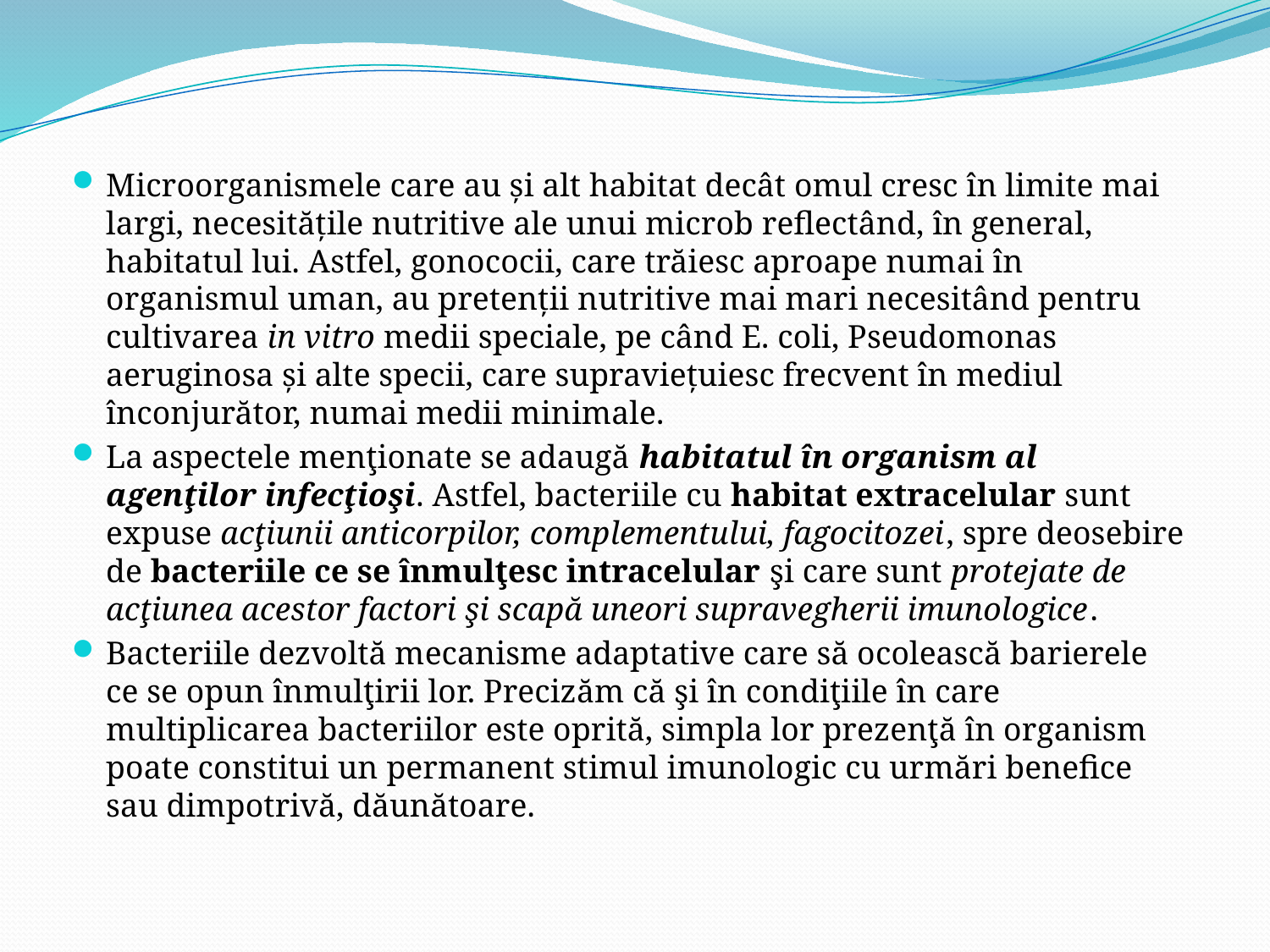

Microorganismele care au şi alt habitat decât omul cresc în limite mai largi, necesităţile nutritive ale unui microb reflectând, în general, habitatul lui. Astfel, gonococii, care trăiesc aproape numai în organismul uman, au pretenţii nutritive mai mari necesitând pentru cultivarea in vitro medii speciale, pe când E. coli, Pseudomonas aeruginosa şi alte specii, care supravieţuiesc frecvent în mediul înconjurător, numai medii minimale.
La aspectele menţionate se adaugă habitatul în organism al agenţilor infecţioşi. Astfel, bacteriile cu habitat extracelular sunt expuse acţiunii anticorpilor, complementului, fagocitozei, spre deosebire de bacteriile ce se înmulţesc intracelular şi care sunt protejate de acţiunea acestor factori şi scapă uneori supravegherii imunologice.
Bacteriile dezvoltă mecanisme adaptative care să ocolească barierele ce se opun înmulţirii lor. Precizăm că şi în condiţiile în care multiplicarea bacteriilor este oprită, simpla lor prezenţă în organism poate constitui un permanent stimul imunologic cu urmări benefice sau dimpotrivă, dăunătoare.